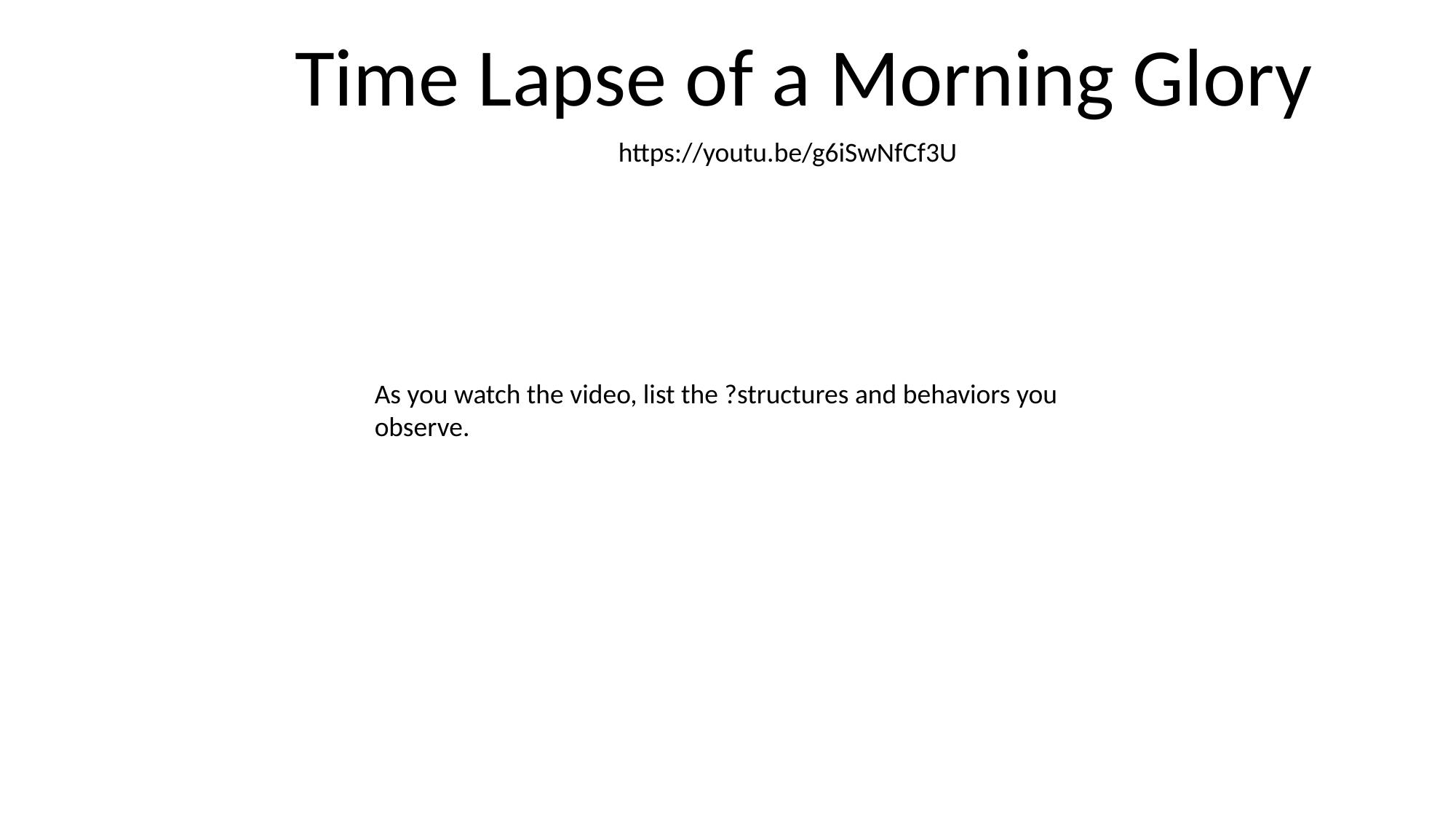

Time Lapse of a Morning Glory
https://youtu.be/g6iSwNfCf3U
As you watch the video, list the ?structures and behaviors you observe.